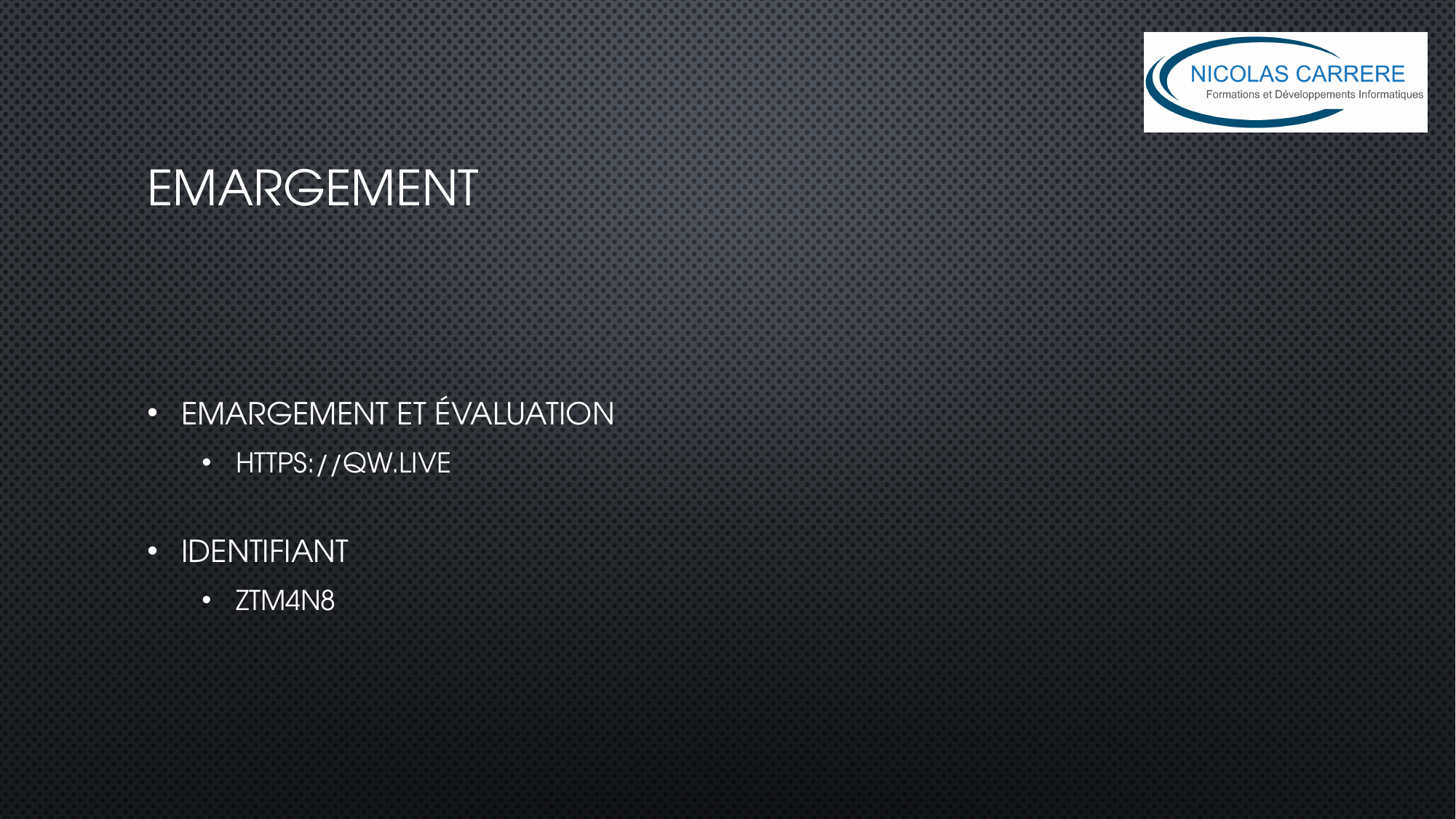

# Emargement
Emargement et évaluation
https://qw.live

Identifiant
ztm4n8